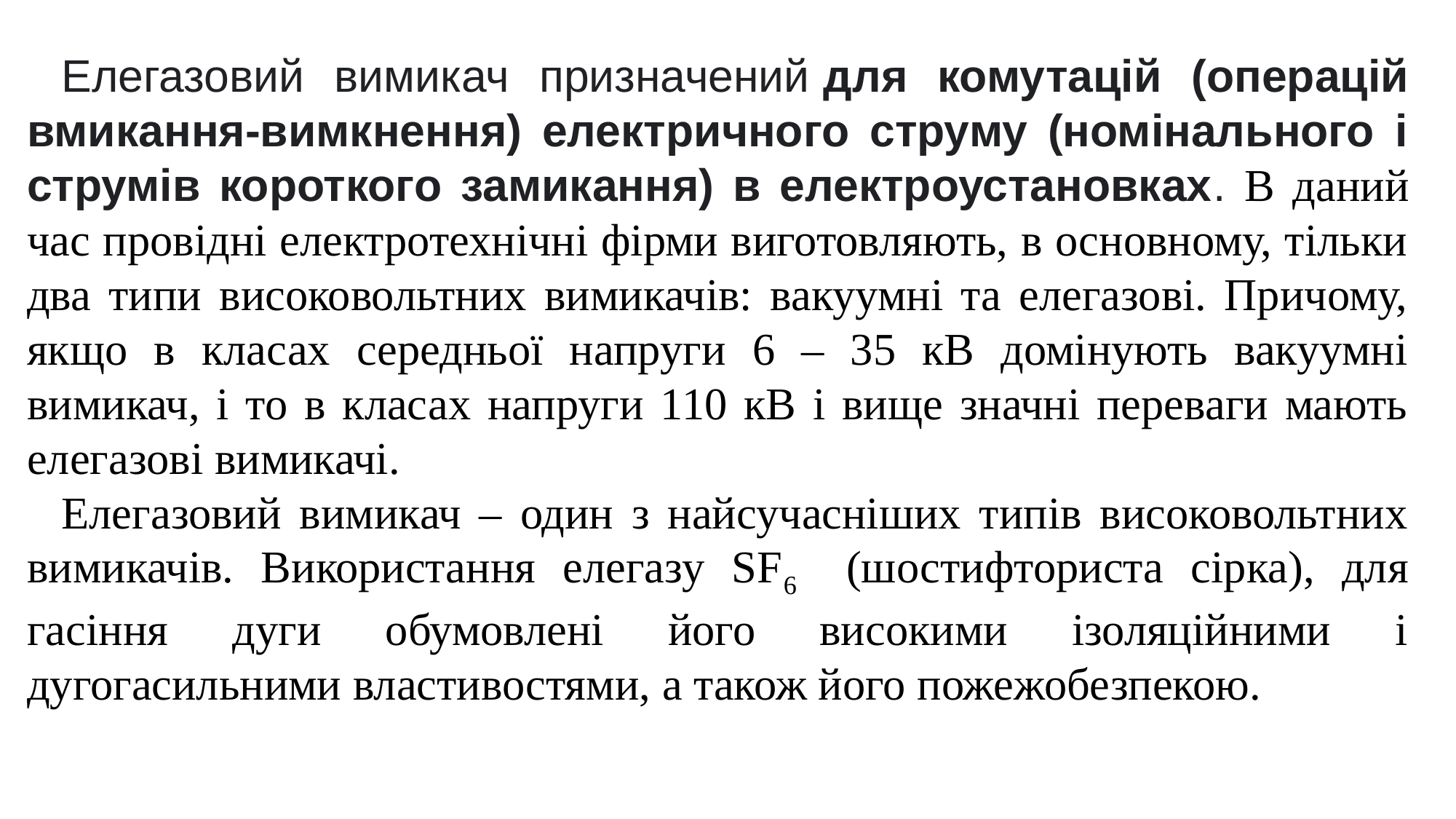

Елегазовий вимикач призначений для комутацій (операцій вмикання-вимкнення) електричного струму (номінального і струмів короткого замикання) в електроустановках. В даний час провідні електротехнічні фірми виготовляють, в основному, тільки два типи високовольтних вимикачів: вакуумні та елегазові. Причому, якщо в класах середньої напруги 6 – 35 кВ домінують вакуумні вимикач, і то в класах напруги 110 кВ і вище значні переваги мають елегазові вимикачі.
Елегазовий вимикач – один з найсучасніших типів високовольтних вимикачів. Використання елегазу SF6  (шостифториста сірка), для гасіння дуги обумовлені його високими ізоляційними і дугогасильними властивостями, а також його пожежобезпекою.